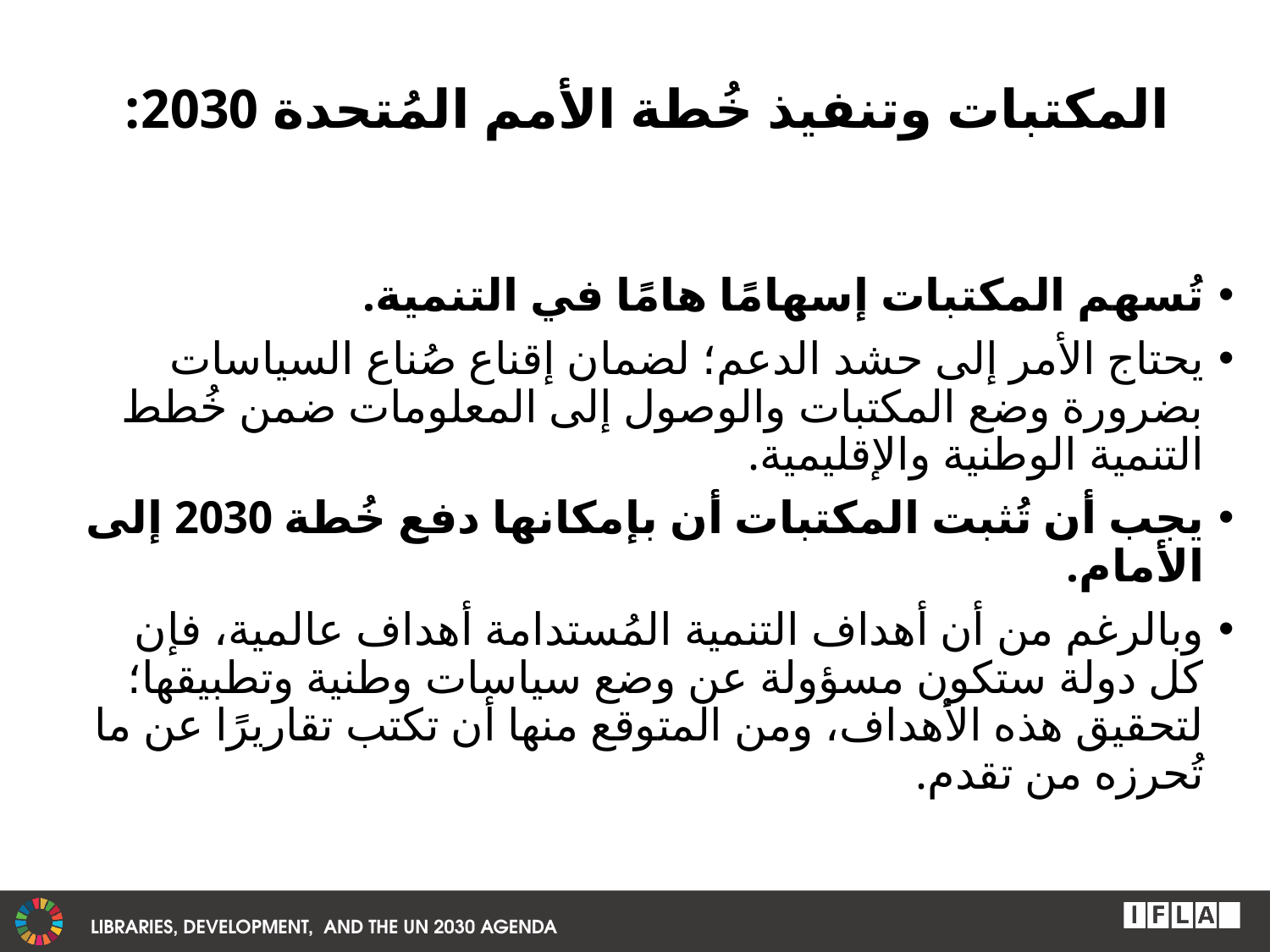

# المكتبات وتنفيذ خُطة الأمم المُتحدة 2030:
تُسهم المكتبات إسهامًا هامًا في التنمية.
يحتاج الأمر إلى حشد الدعم؛ لضمان إقناع صُناع السياسات بضرورة وضع المكتبات والوصول إلى المعلومات ضمن خُطط التنمية الوطنية والإقليمية.
يجب أن تُثبت المكتبات أن بإمكانها دفع خُطة 2030 إلى الأمام.
وبالرغم من أن أهداف التنمية المُستدامة أهداف عالمية، فإن كل دولة ستكون مسؤولة عن وضع سياسات وطنية وتطبيقها؛ لتحقيق هذه الأهداف، ومن المتوقع منها أن تكتب تقاريرًا عن ما تُحرزه من تقدم.